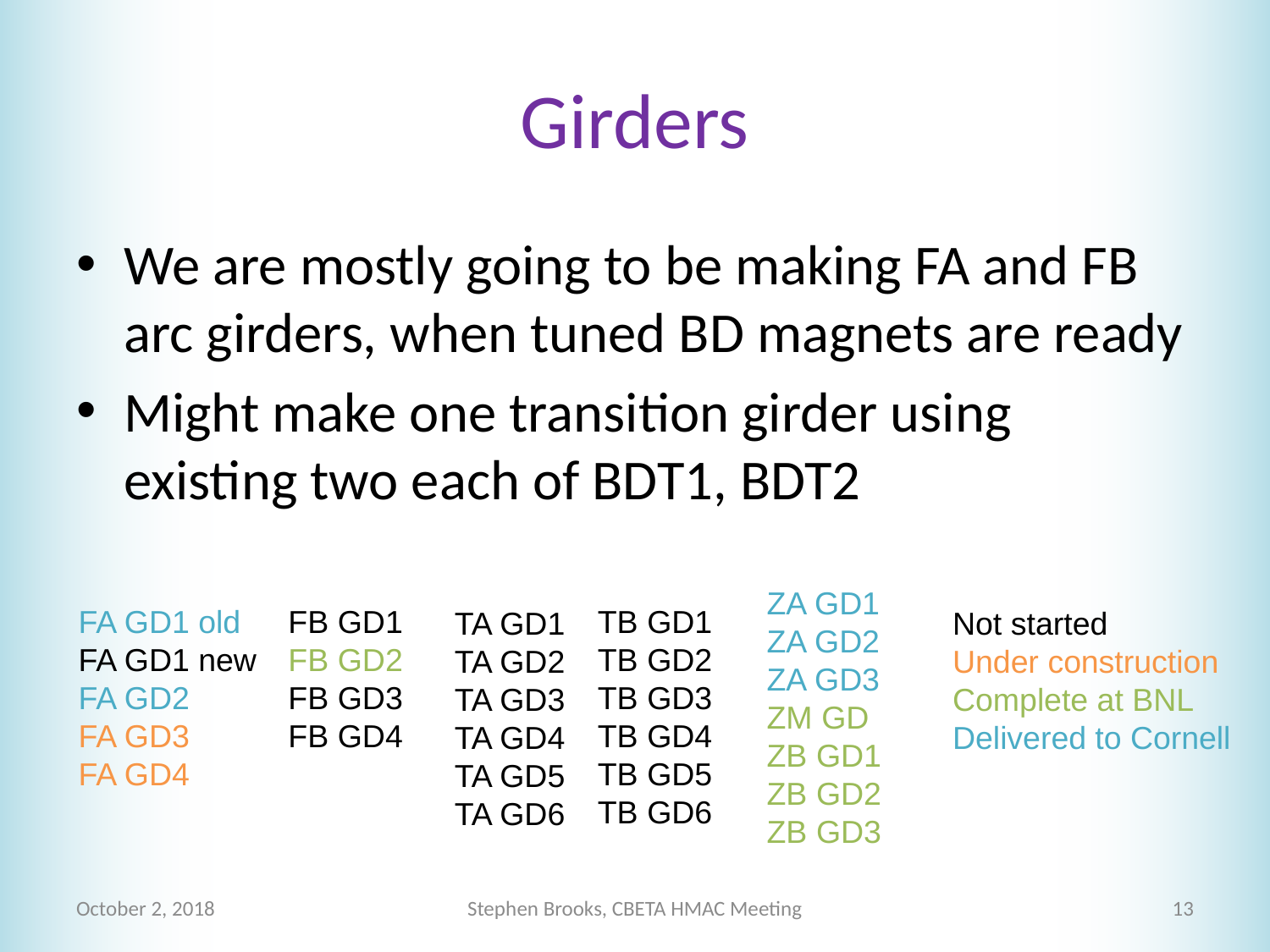

# Girders
We are mostly going to be making FA and FB arc girders, when tuned BD magnets are ready
Might make one transition girder using existing two each of BDT1, BDT2
ZA GD1
ZA GD2
ZA GD3
ZM GD
ZB GD1
ZB GD2
ZB GD3
FA GD1 old
FA GD1 new
FA GD2
FA GD3
FA GD4
FB GD1
FB GD2
FB GD3
FB GD4
TB GD1
TB GD2
TB GD3
TB GD4
TB GD5
TB GD6
TA GD1
TA GD2
TA GD3
TA GD4
TA GD5
TA GD6
Not started
Under construction
Complete at BNL
Delivered to Cornell
October 2, 2018
Stephen Brooks, CBETA HMAC Meeting
13